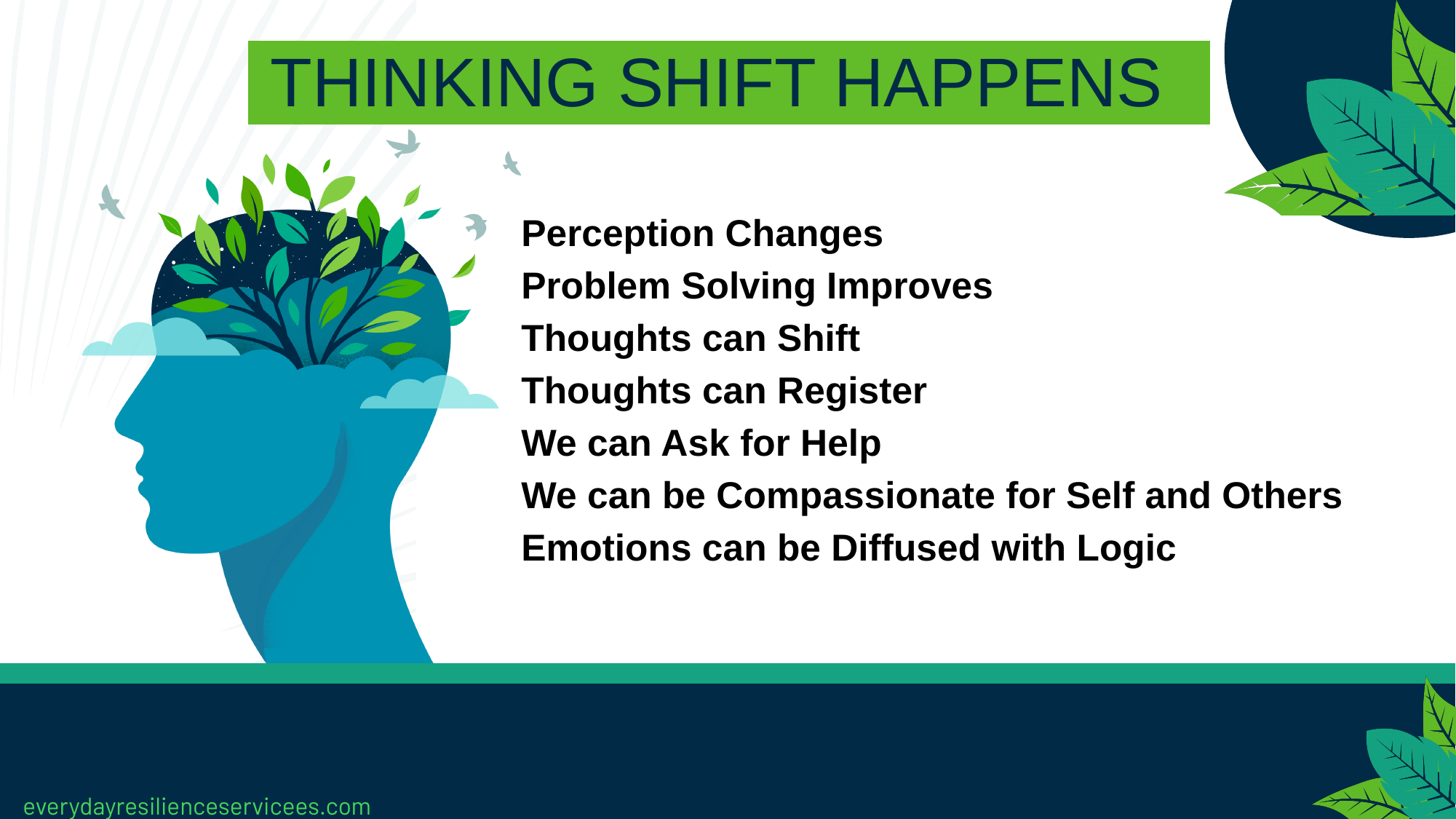

THINKING SHIFT HAPPENS

Perception Changes
Problem Solving Improves
Thoughts can Shift
Thoughts can Register
We can Ask for Help
We can be Compassionate for Self and Others
Emotions can be Diffused with Logic

everydayresilienceservicees.com